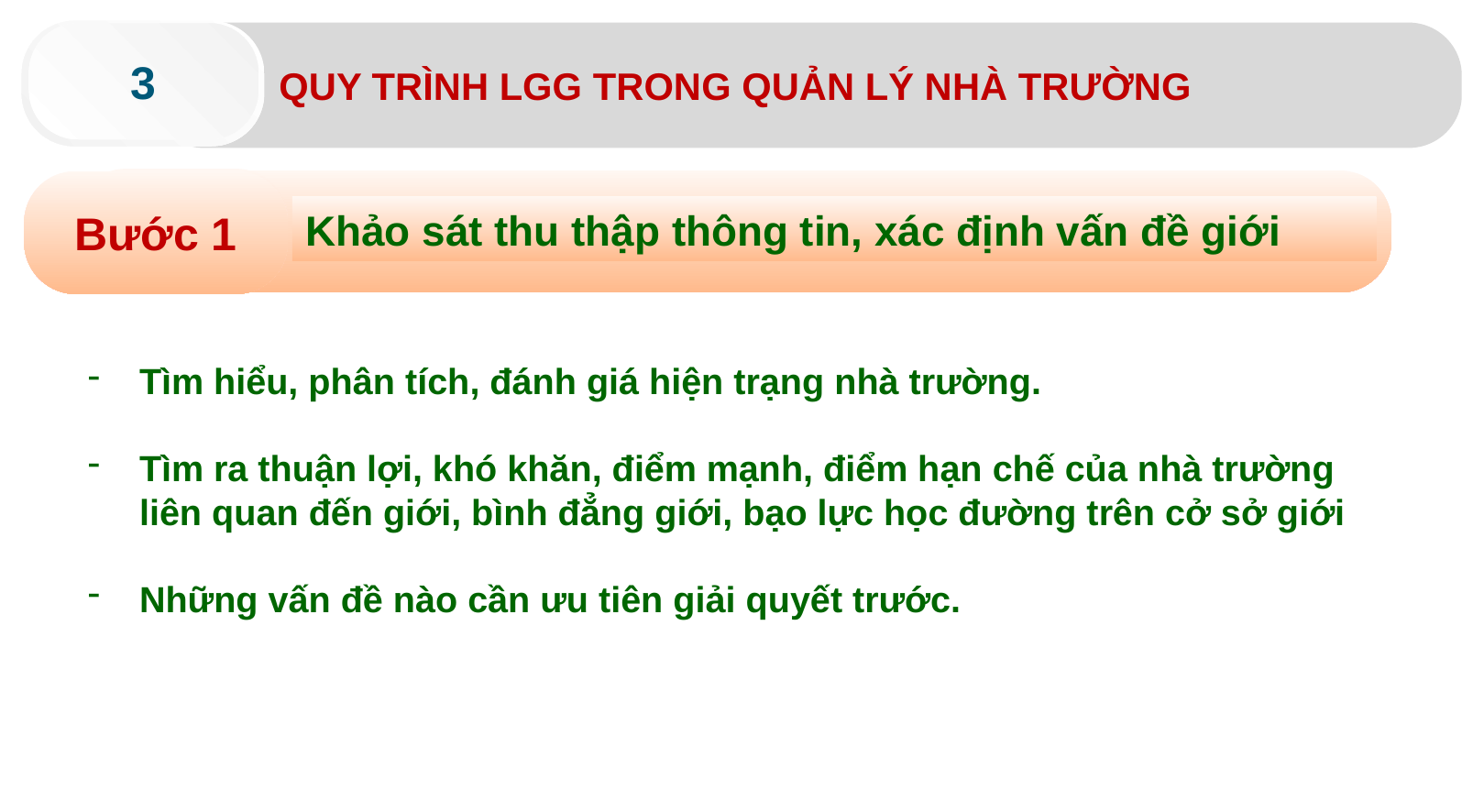

3

QUY TRÌNH LGG TRONG QUẢN LÝ NHÀ TRƯỜNG

Bước 1

Khảo sát thu thập thông tin, xác định vấn đề giới

Tìm hiểu, phân tích, đánh giá hiện trạng nhà trường.

Tìm ra thuận lợi, khó khăn, điểm mạnh, điểm hạn chế của nhà trường liên quan đến giới, bình đẳng giới, bạo lực học đường trên cở sở giới

Những vấn đề nào cần ưu tiên giải quyết trước.